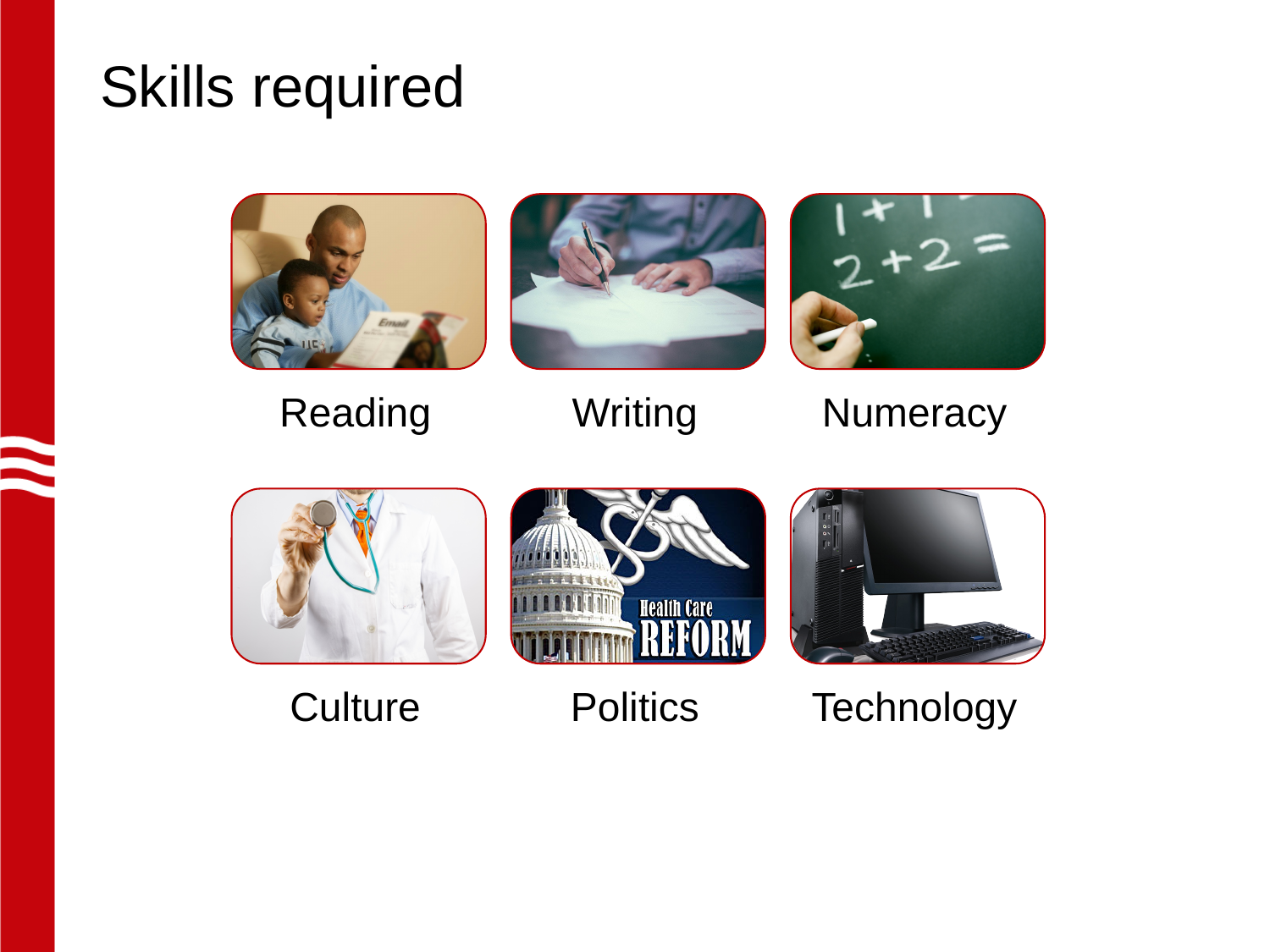

# Skills required
Reading
Writing
Numeracy
Culture
Politics
Technology